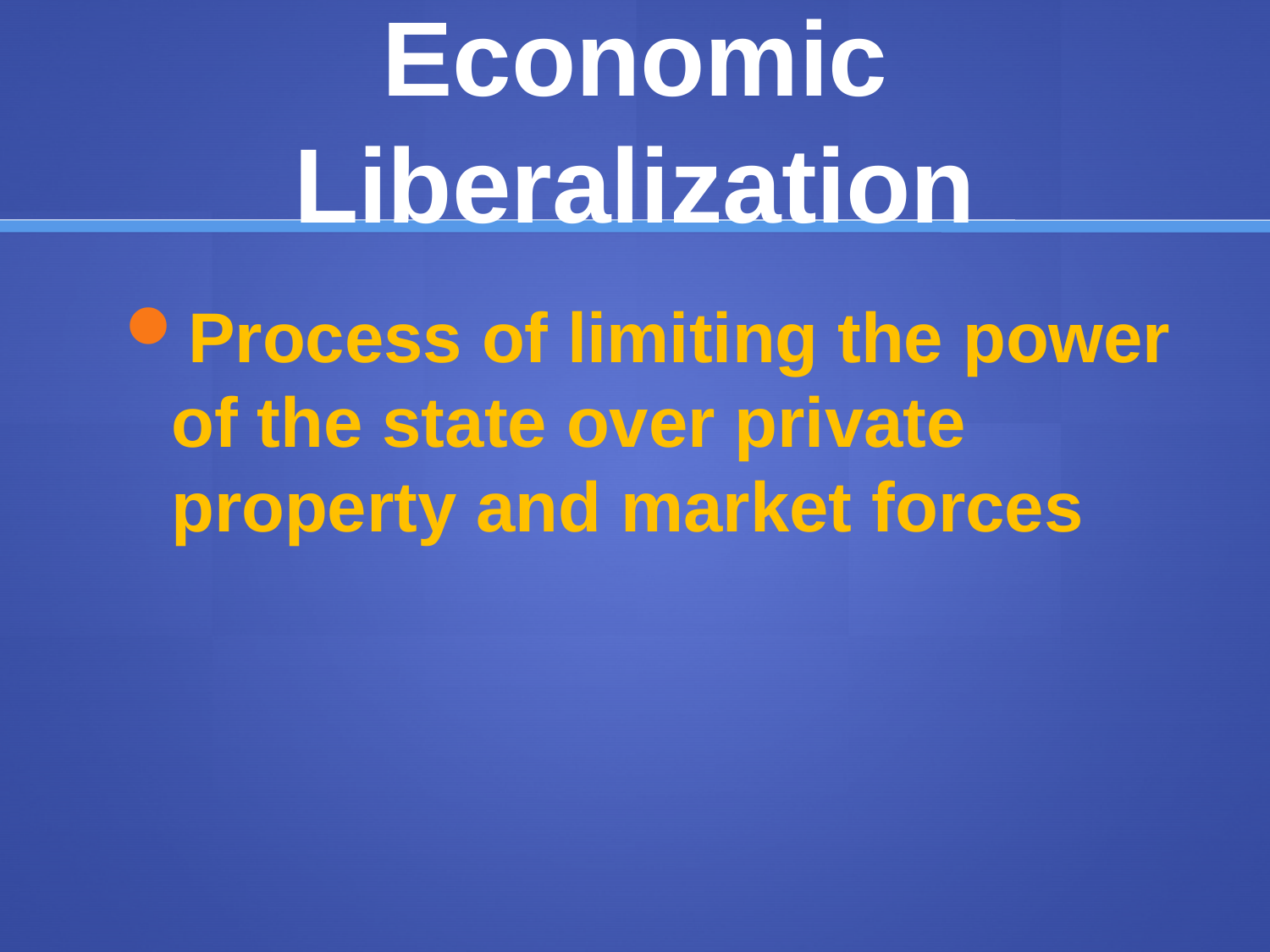

# Economic Liberalization
Process of limiting the power of the state over private property and market forces